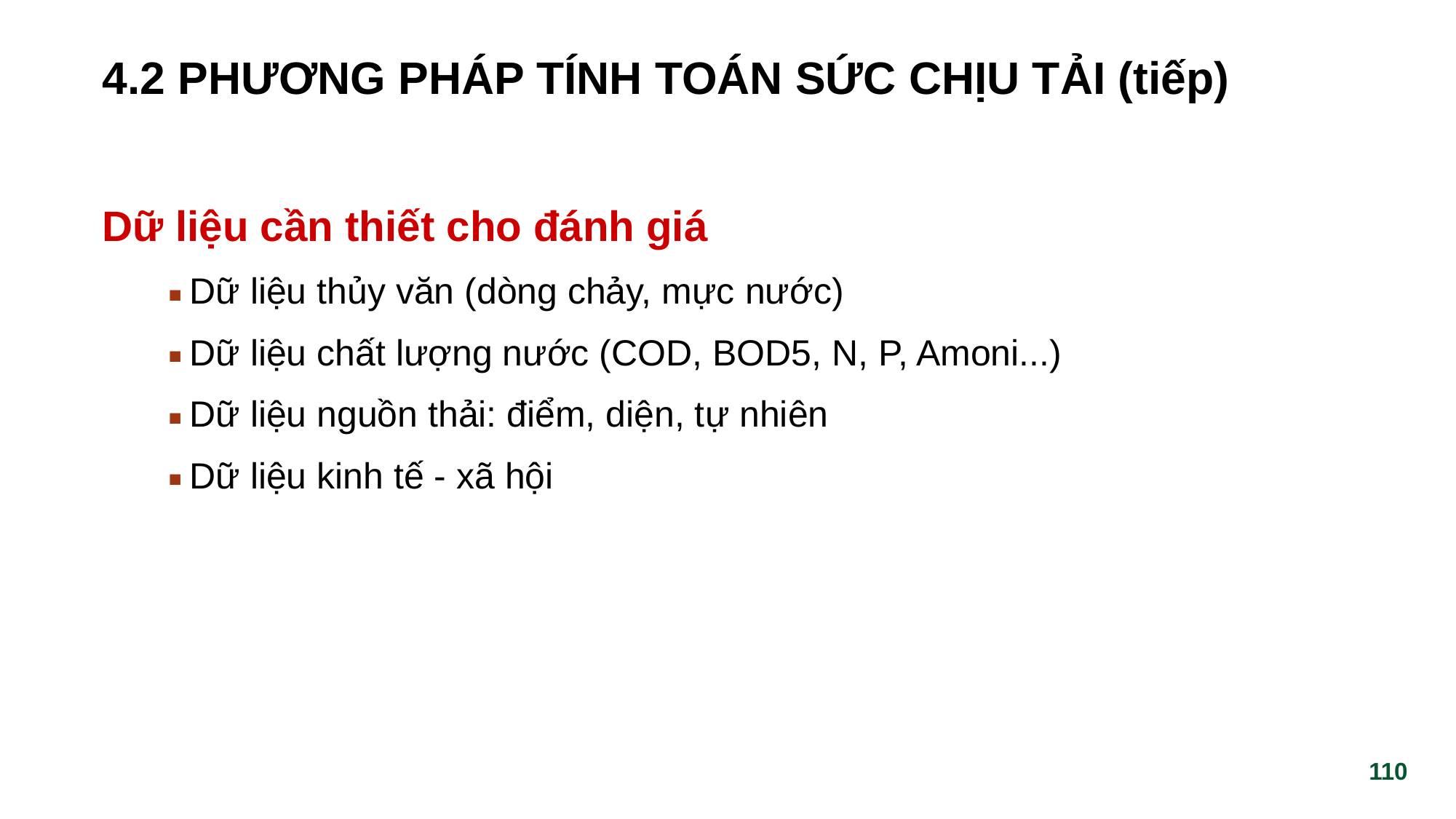

# 4.2 PHƯƠNG PHÁP TÍNH TOÁN SỨC CHỊU TẢI (tiếp)
Dữ liệu cần thiết cho đánh giá
Dữ liệu thủy văn (dòng chảy, mực nước)
Dữ liệu chất lượng nước (COD, BOD5, N, P, Amoni...)
Dữ liệu nguồn thải: điểm, diện, tự nhiên
Dữ liệu kinh tế - xã hội

110
110